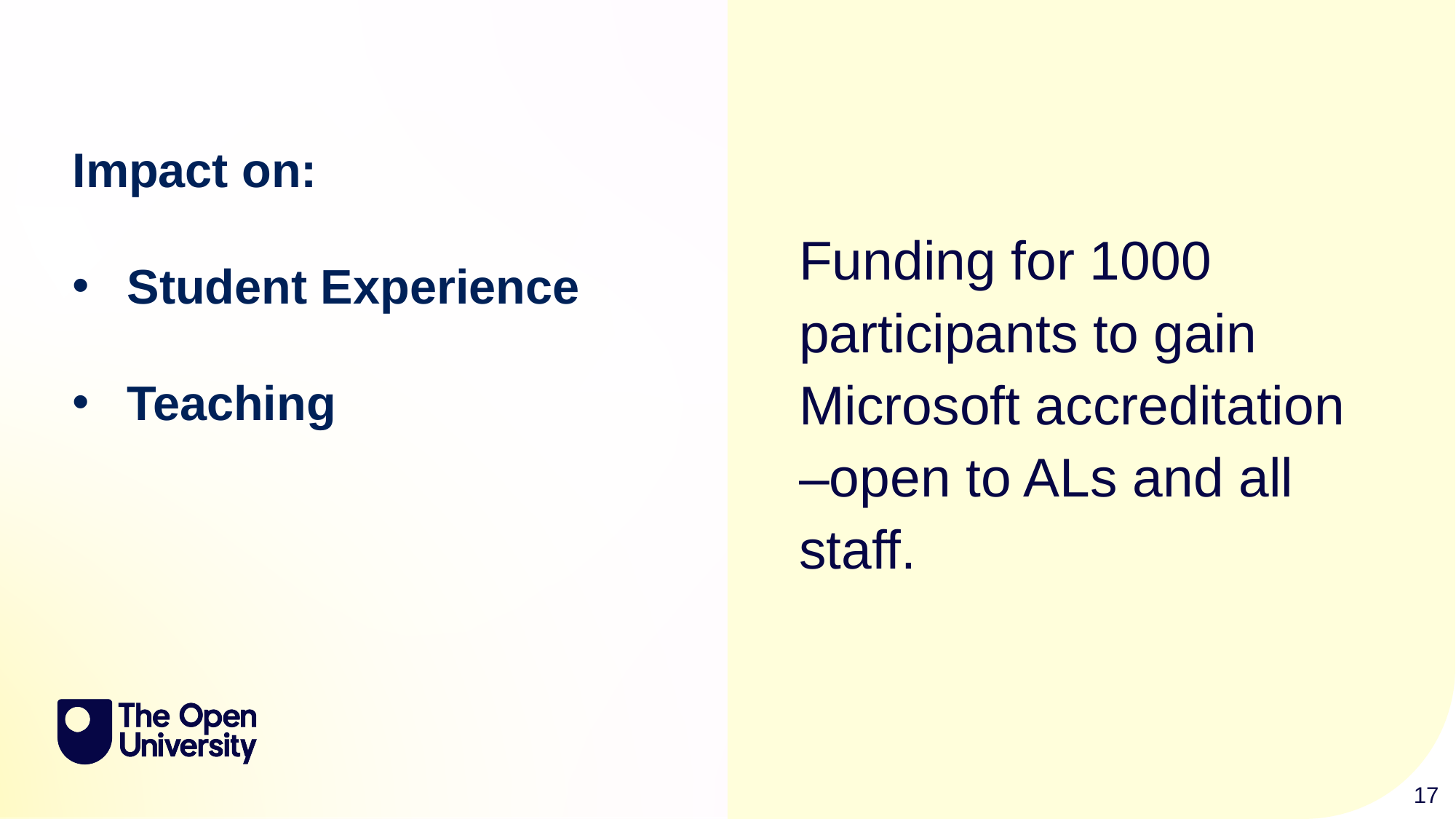

Impact on:

Student Experience

Teaching
Funding for 1000 participants to gain Microsoft accreditation –open to ALs and all staff.